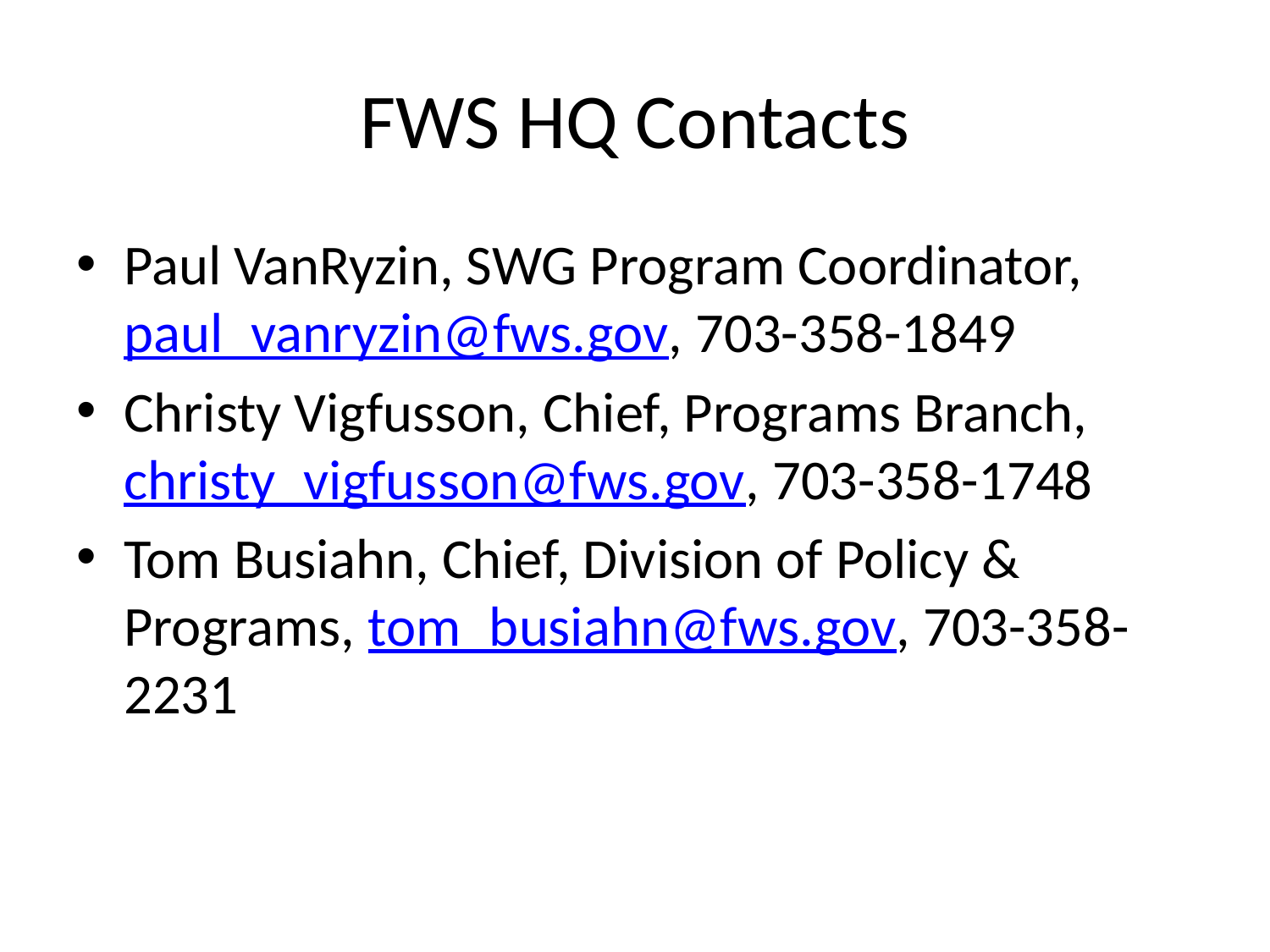

# FWS HQ Contacts
Paul VanRyzin, SWG Program Coordinator, paul_vanryzin@fws.gov, 703-358-1849
Christy Vigfusson, Chief, Programs Branch, christy_vigfusson@fws.gov, 703-358-1748
Tom Busiahn, Chief, Division of Policy & Programs, tom_busiahn@fws.gov, 703-358-2231